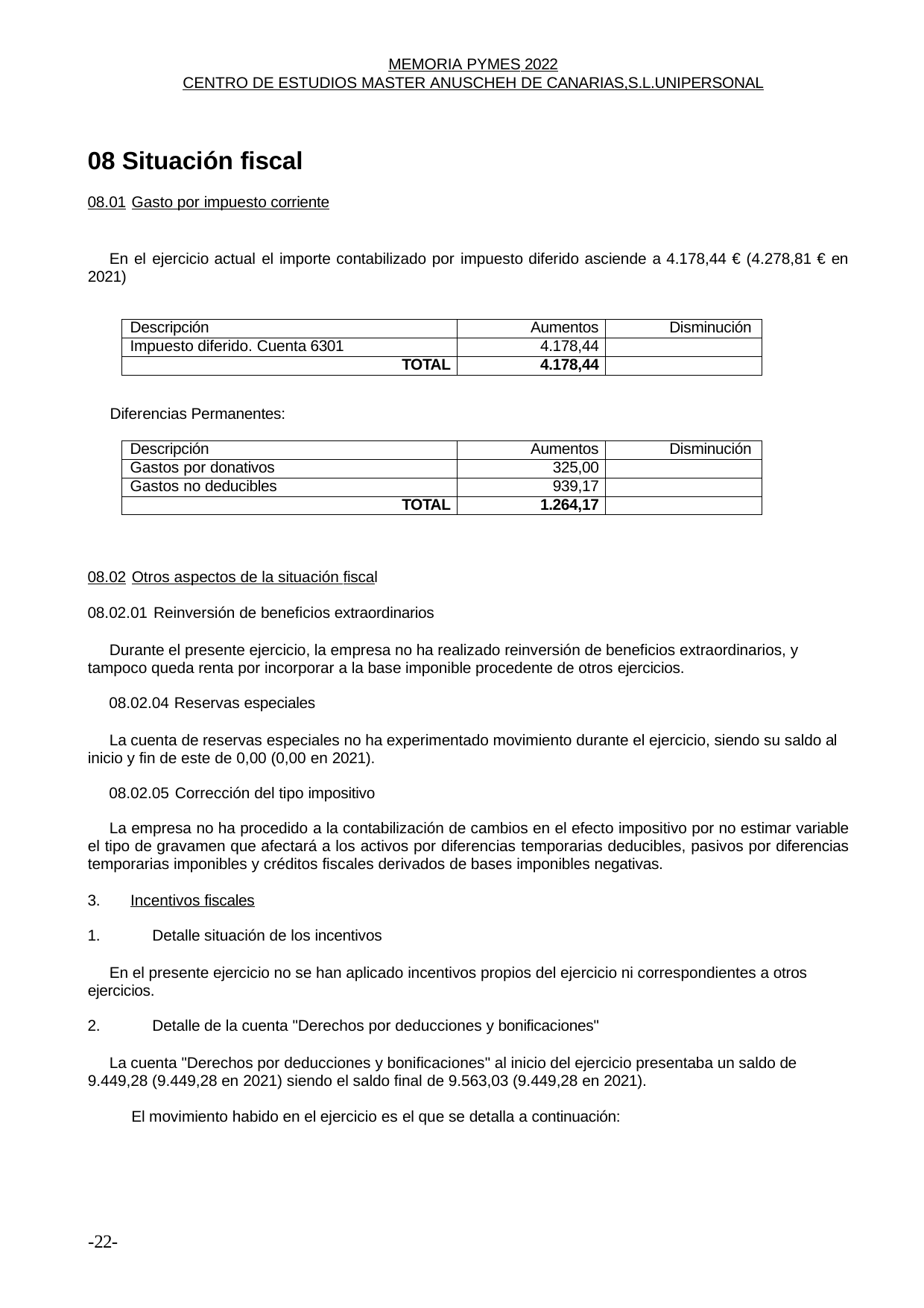

MEMORIA PYMES 2022
CENTRO DE ESTUDIOS MASTER ANUSCHEH DE CANARIAS,S.L.UNIPERSONAL
08 Situación fiscal
08.01 Gasto por impuesto corriente

En el ejercicio actual el importe contabilizado por impuesto diferido asciende a 4.178,44 € (4.278,81 € en 2021)
| Descripción | Aumentos | Disminución |
| --- | --- | --- |
| Impuesto diferido. Cuenta 6301 | 4.178,44 |  |
| TOTAL | 4.178,44 |  |
Diferencias Permanentes:
| Descripción | Aumentos | Disminución |
| --- | --- | --- |
| Gastos por donativos | 325,00 |  |
| Gastos no deducibles | 939,17 |  |
| TOTAL | 1.264,17 |  |
08.02 Otros aspectos de la situación fiscal
08.02.01 Reinversión de beneficios extraordinarios

Durante el presente ejercicio, la empresa no ha realizado reinversión de beneficios extraordinarios, y tampoco queda renta por incorporar a la base imponible procedente de otros ejercicios.
08.02.04 Reservas especiales

La cuenta de reservas especiales no ha experimentado movimiento durante el ejercicio, siendo su saldo al inicio y fin de este de 0,00 (0,00 en 2021).
08.02.05 Corrección del tipo impositivo
La empresa no ha procedido a la contabilización de cambios en el efecto impositivo por no estimar variable el tipo de gravamen que afectará a los activos por diferencias temporarias deducibles, pasivos por diferencias temporarias imponibles y créditos fiscales derivados de bases imponibles negativas.
Incentivos fiscales
Detalle situación de los incentivos

En el presente ejercicio no se han aplicado incentivos propios del ejercicio ni correspondientes a otros ejercicios.
Detalle de la cuenta "Derechos por deducciones y bonificaciones"

La cuenta "Derechos por deducciones y bonificaciones" al inicio del ejercicio presentaba un saldo de 9.449,28 (9.449,28 en 2021) siendo el saldo final de 9.563,03 (9.449,28 en 2021).
El movimiento habido en el ejercicio es el que se detalla a continuación:
-22-